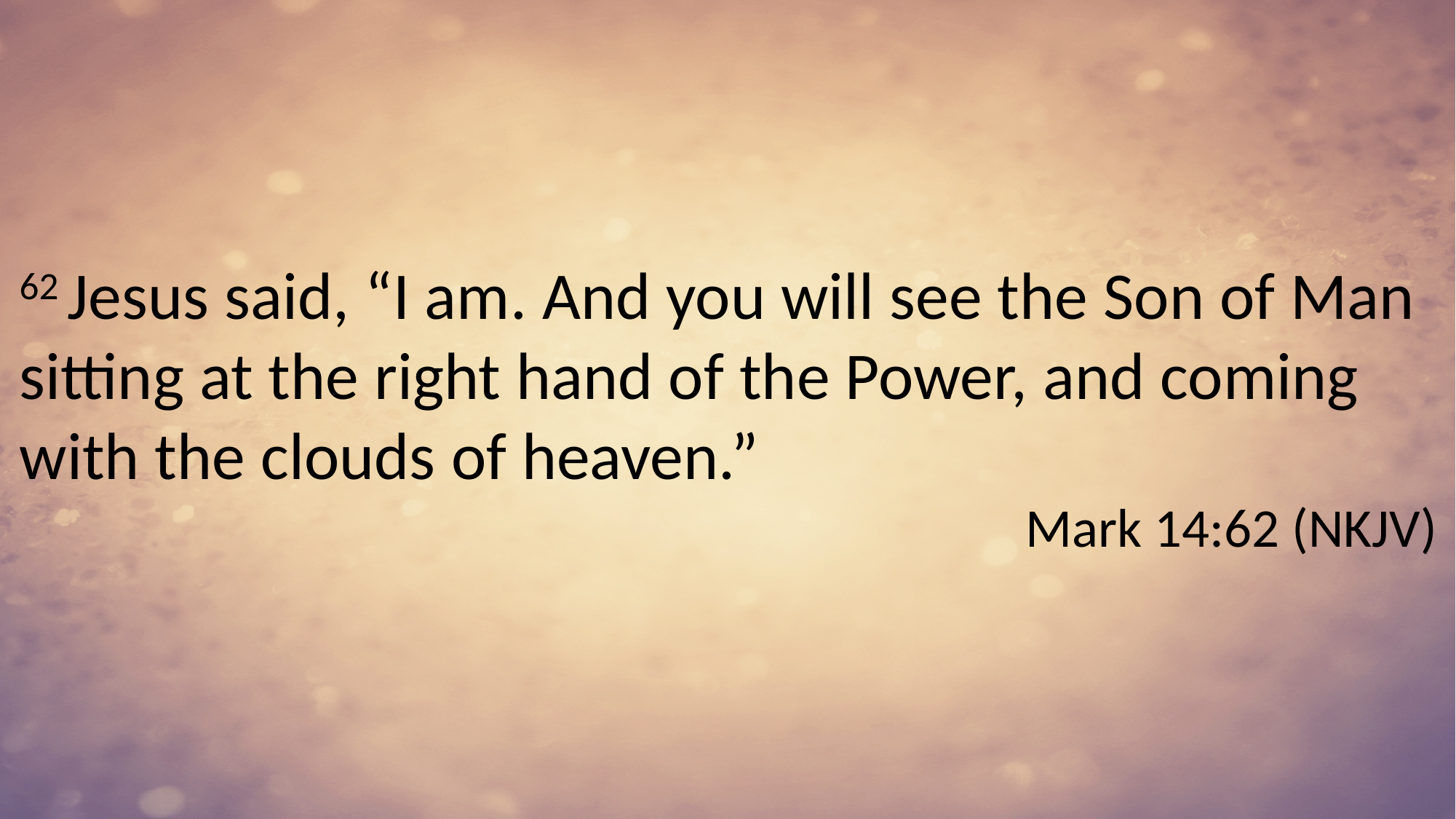

62 Jesus said, “I am. And you will see the Son of Man sitting at the right hand of the Power, and coming with the clouds of heaven.”
Mark 14:62 (NKJV)